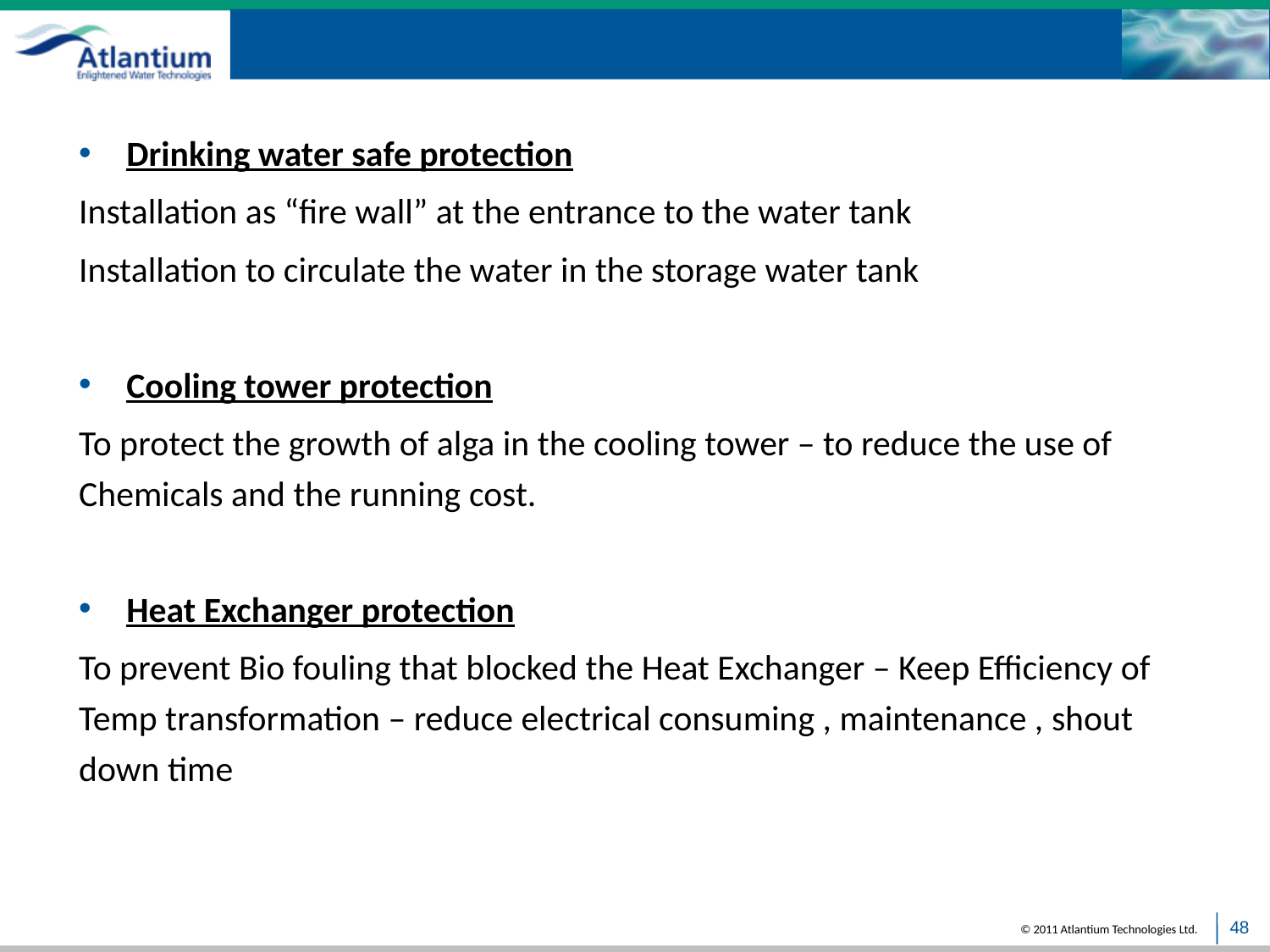

#
Drinking water safe protection
Installation as “fire wall” at the entrance to the water tank
Installation to circulate the water in the storage water tank

Cooling tower protection
To protect the growth of alga in the cooling tower – to reduce the use of Chemicals and the running cost.

Heat Exchanger protection
To prevent Bio fouling that blocked the Heat Exchanger – Keep Efficiency of Temp transformation – reduce electrical consuming , maintenance , shout down time

48